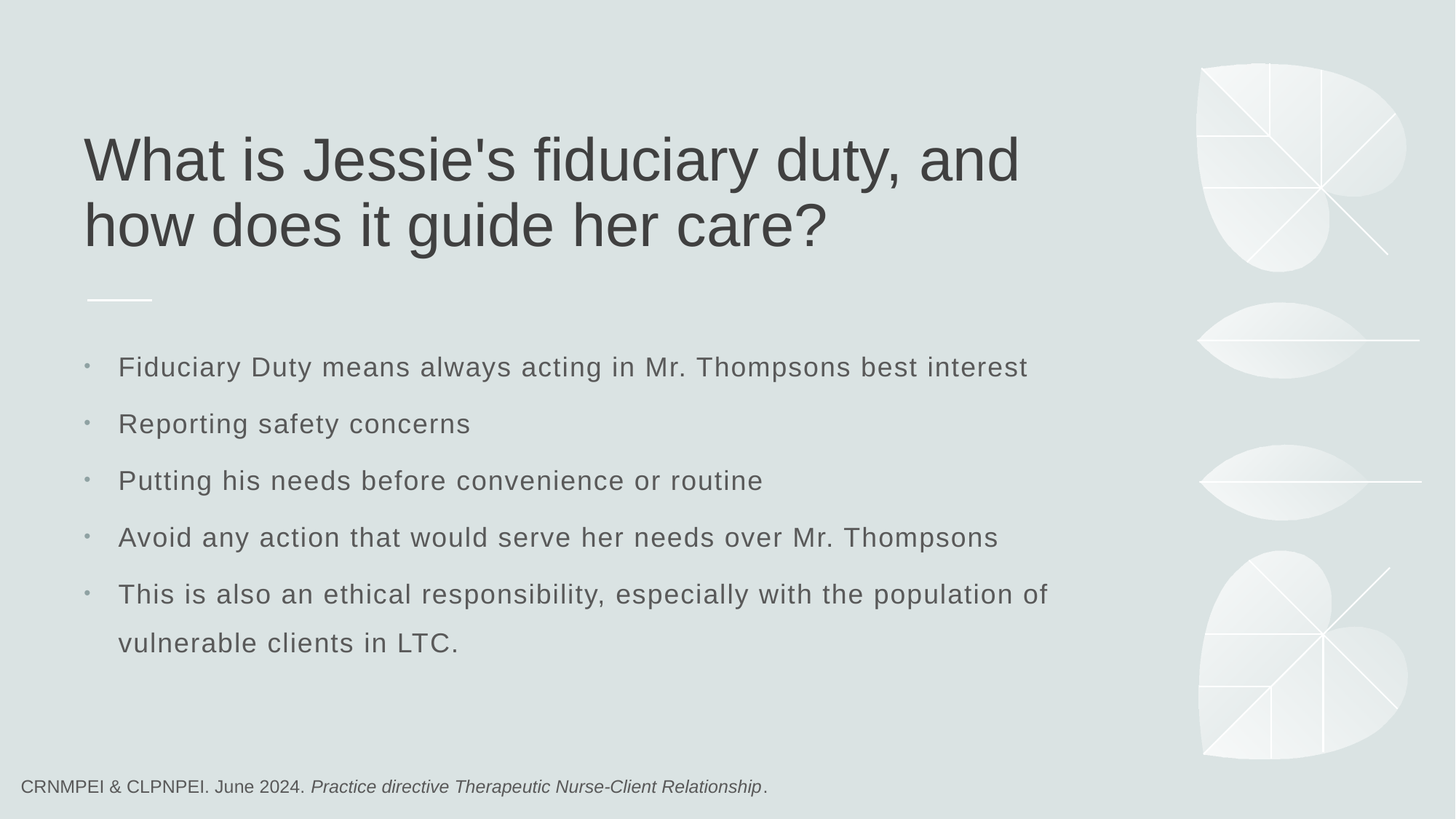

# What is Jessie's fiduciary duty, and how does it guide her care?
Fiduciary Duty means always acting in Mr. Thompsons best interest
Reporting safety concerns
Putting his needs before convenience or routine
Avoid any action that would serve her needs over Mr. Thompsons
This is also an ethical responsibility, especially with the population of vulnerable clients in LTC.

CRNMPEI & CLPNPEI. June 2024. Practice directive Therapeutic Nurse-Client Relationship.